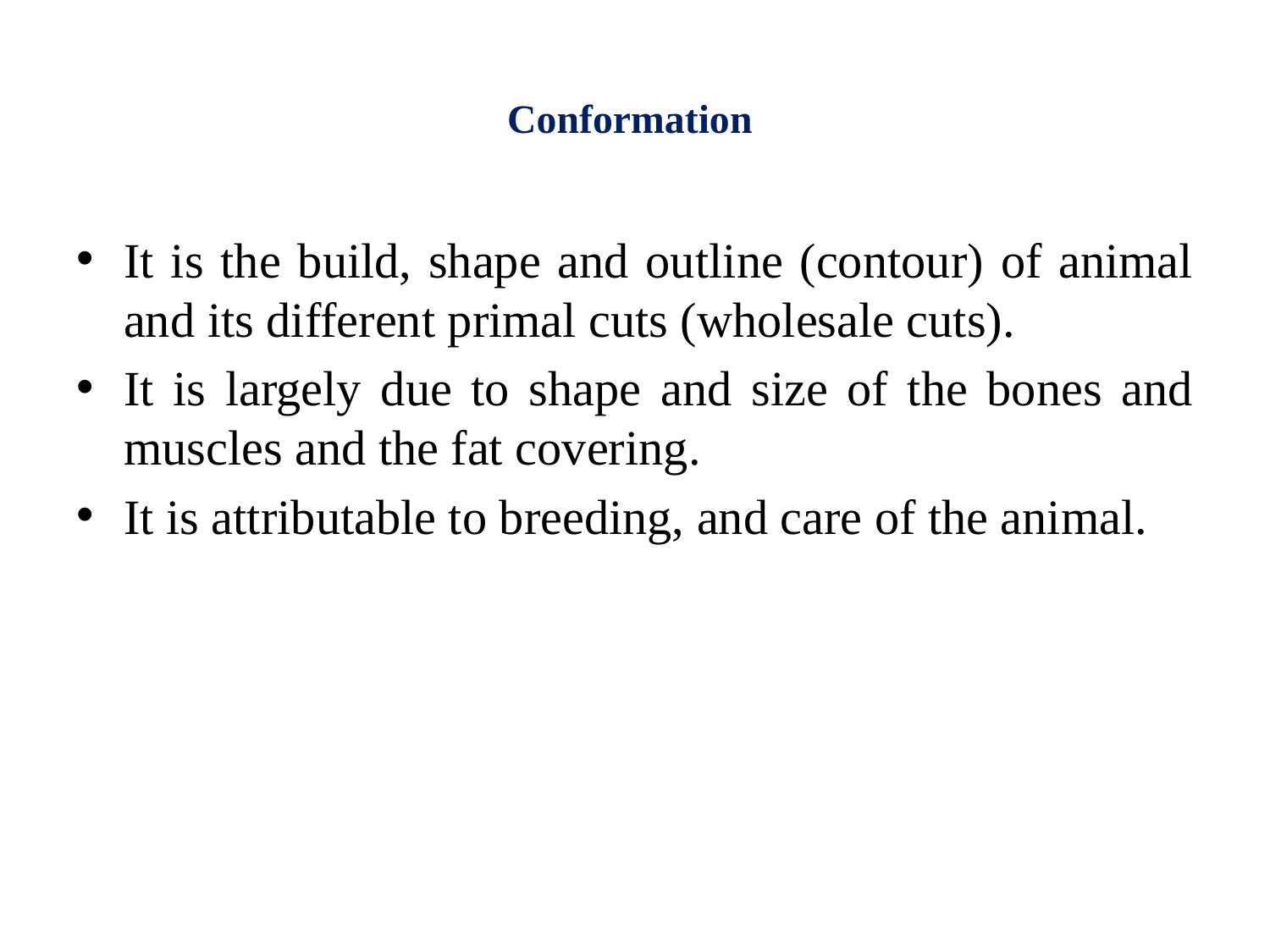

# Conformation
It is the build, shape and outline (contour) of animal and its different primal cuts (wholesale cuts).
It is largely due to shape and size of the bones and muscles and the fat covering.
It is attributable to breeding, and care of the animal.